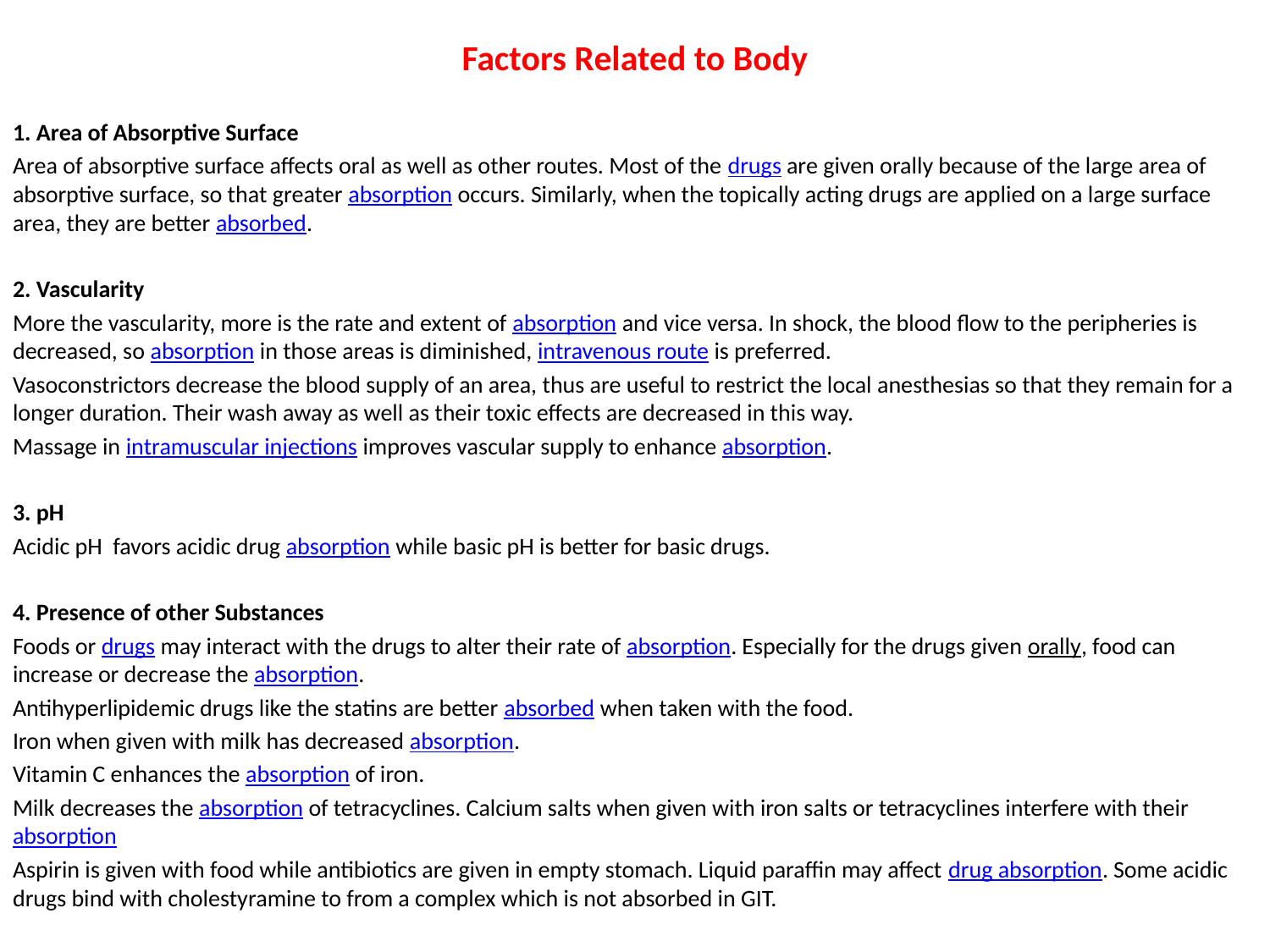

Factors Related to Body

1. Area of Absorptive Surface
Area of absorptive surface affects oral as well as other routes. Most of the drugs are given orally because of the large area of absorptive surface, so that greater absorption occurs. Similarly, when the topically acting drugs are applied on a large surface area, they are better absorbed.

2. Vascularity
More the vascularity, more is the rate and extent of absorption and vice versa. In shock, the blood flow to the peripheries is decreased, so absorption in those areas is diminished, intravenous route is preferred.
Vasoconstrictors decrease the blood supply of an area, thus are useful to restrict the local anesthesias so that they remain for a longer duration. Their wash away as well as their toxic effects are decreased in this way.
Massage in intramuscular injections improves vascular supply to enhance absorption.

3. pH
Acidic pH  favors acidic drug absorption while basic pH is better for basic drugs.

4. Presence of other Substances
Foods or drugs may interact with the drugs to alter their rate of absorption. Especially for the drugs given orally, food can increase or decrease the absorption.
Antihyperlipidemic drugs like the statins are better absorbed when taken with the food.
Iron when given with milk has decreased absorption.
Vitamin C enhances the absorption of iron.
Milk decreases the absorption of tetracyclines. Calcium salts when given with iron salts or tetracyclines interfere with their absorption
Aspirin is given with food while antibiotics are given in empty stomach. Liquid paraffin may affect drug absorption. Some acidic drugs bind with cholestyramine to from a complex which is not absorbed in GIT.